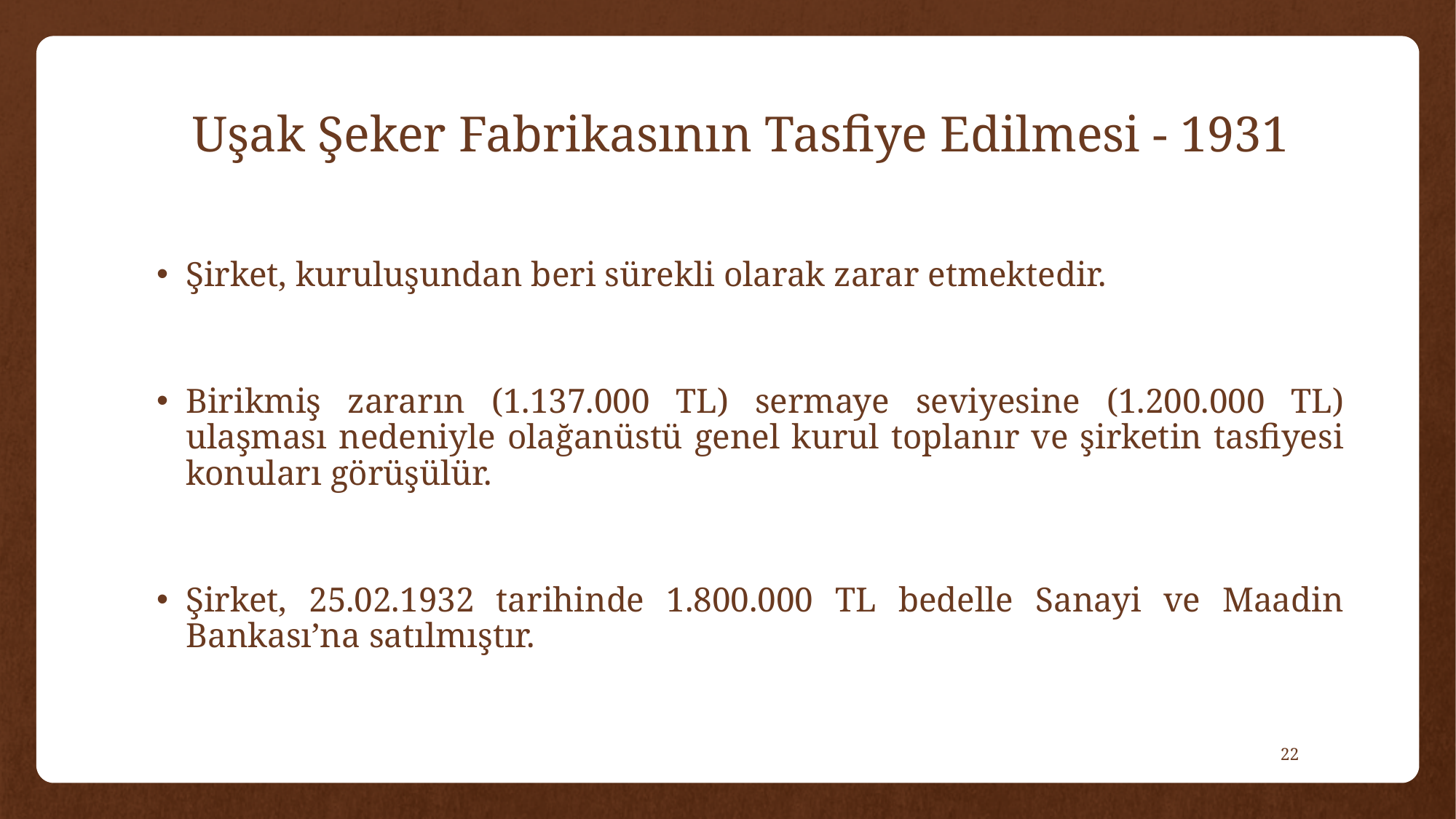

# Uşak Şeker Fabrikasının Tasfiye Edilmesi - 1931

Şirket, kuruluşundan beri sürekli olarak zarar etmektedir.

Birikmiş zararın (1.137.000 TL) sermaye seviyesine (1.200.000 TL) ulaşması nedeniyle olağanüstü genel kurul toplanır ve şirketin tasfiyesi konuları görüşülür.

Şirket, 25.02.1932 tarihinde 1.800.000 TL bedelle Sanayi ve Maadin Bankası’na satılmıştır.

22